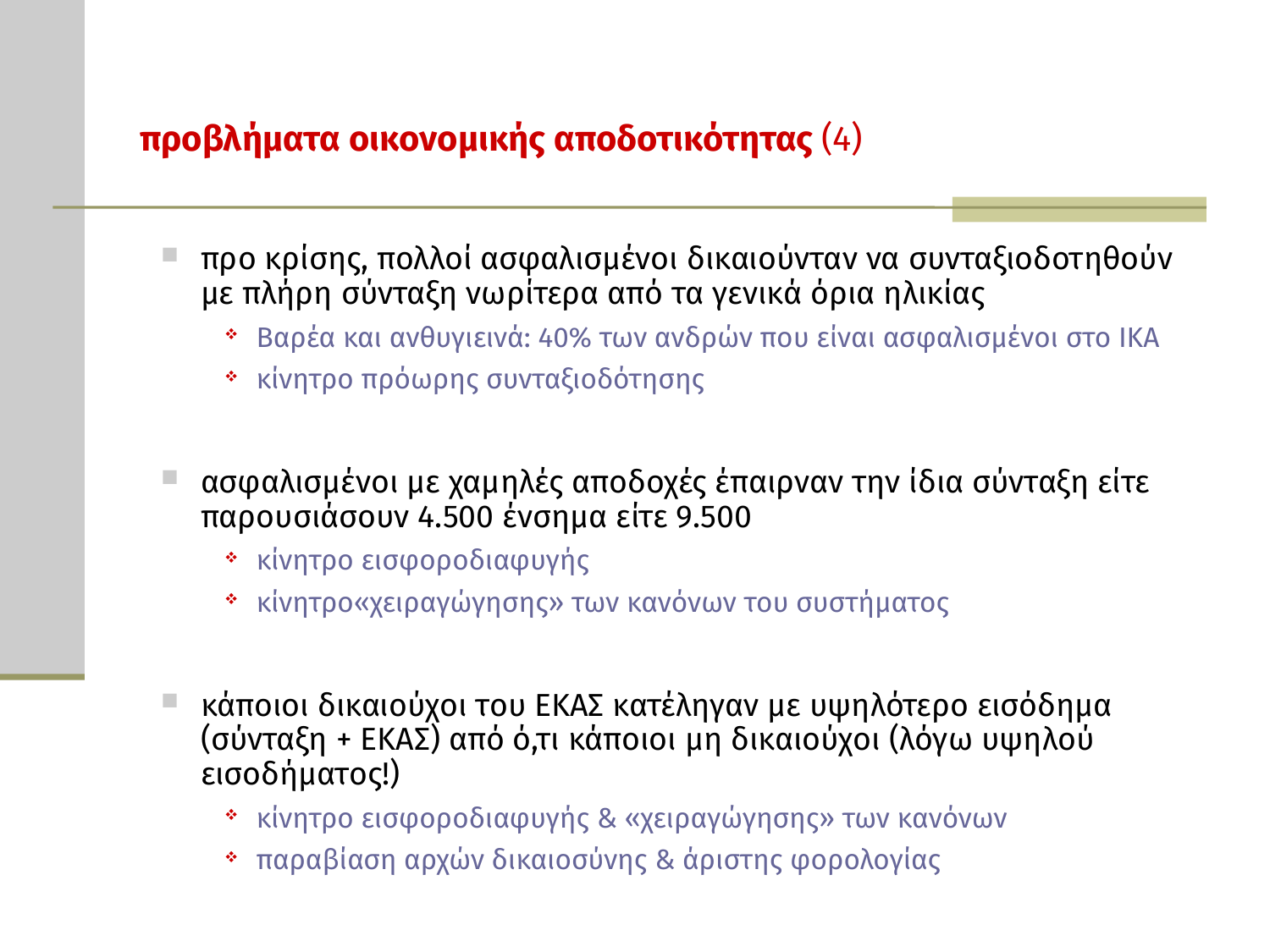

# προβλήματα οικονομικής αποδοτικότητας (4)
προ κρίσης, πολλοί ασφαλισμένοι δικαιούνταν να συνταξιοδοτηθούν με πλήρη σύνταξη νωρίτερα από τα γενικά όρια ηλικίας
Βαρέα και ανθυγιεινά: 40% των ανδρών που είναι ασφαλισμένοι στο ΙΚΑ
κίνητρο πρόωρης συνταξιοδότησης

ασφαλισμένοι με χαμηλές αποδοχές έπαιρναν την ίδια σύνταξη είτε παρουσιάσουν 4.500 ένσημα είτε 9.500
κίνητρο εισφοροδιαφυγής
κίνητρο«χειραγώγησης» των κανόνων του συστήματος

κάποιοι δικαιούχοι του ΕΚΑΣ κατέληγαν με υψηλότερο εισόδημα (σύνταξη + ΕΚΑΣ) από ό,τι κάποιοι μη δικαιούχοι (λόγω υψηλού εισοδήματος!)
κίνητρο εισφοροδιαφυγής & «χειραγώγησης» των κανόνων
παραβίαση αρχών δικαιοσύνης & άριστης φορολογίας